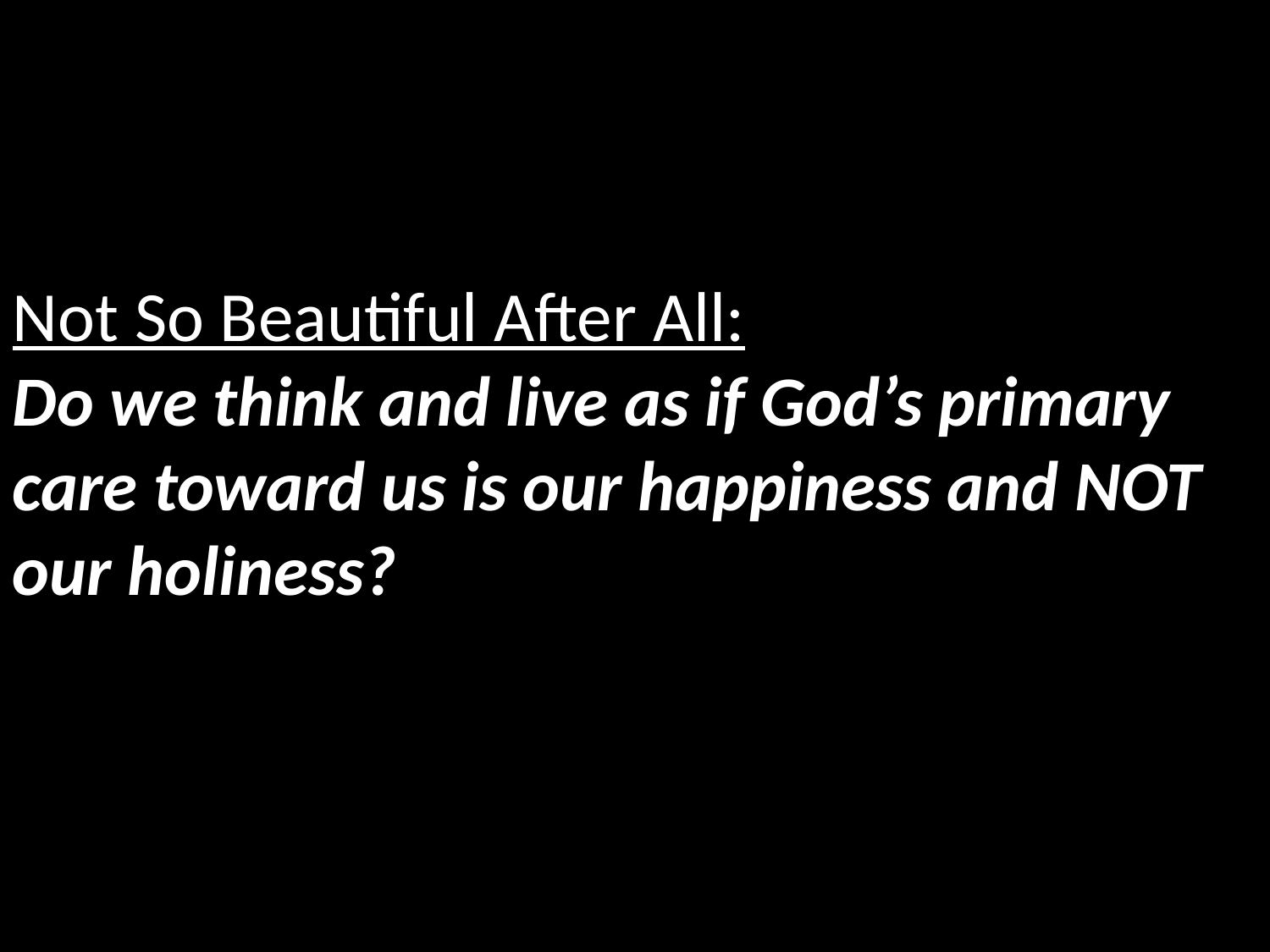

Not So Beautiful After All:
Do we think and live as if God’s primary care toward us is our happiness and NOT our holiness?